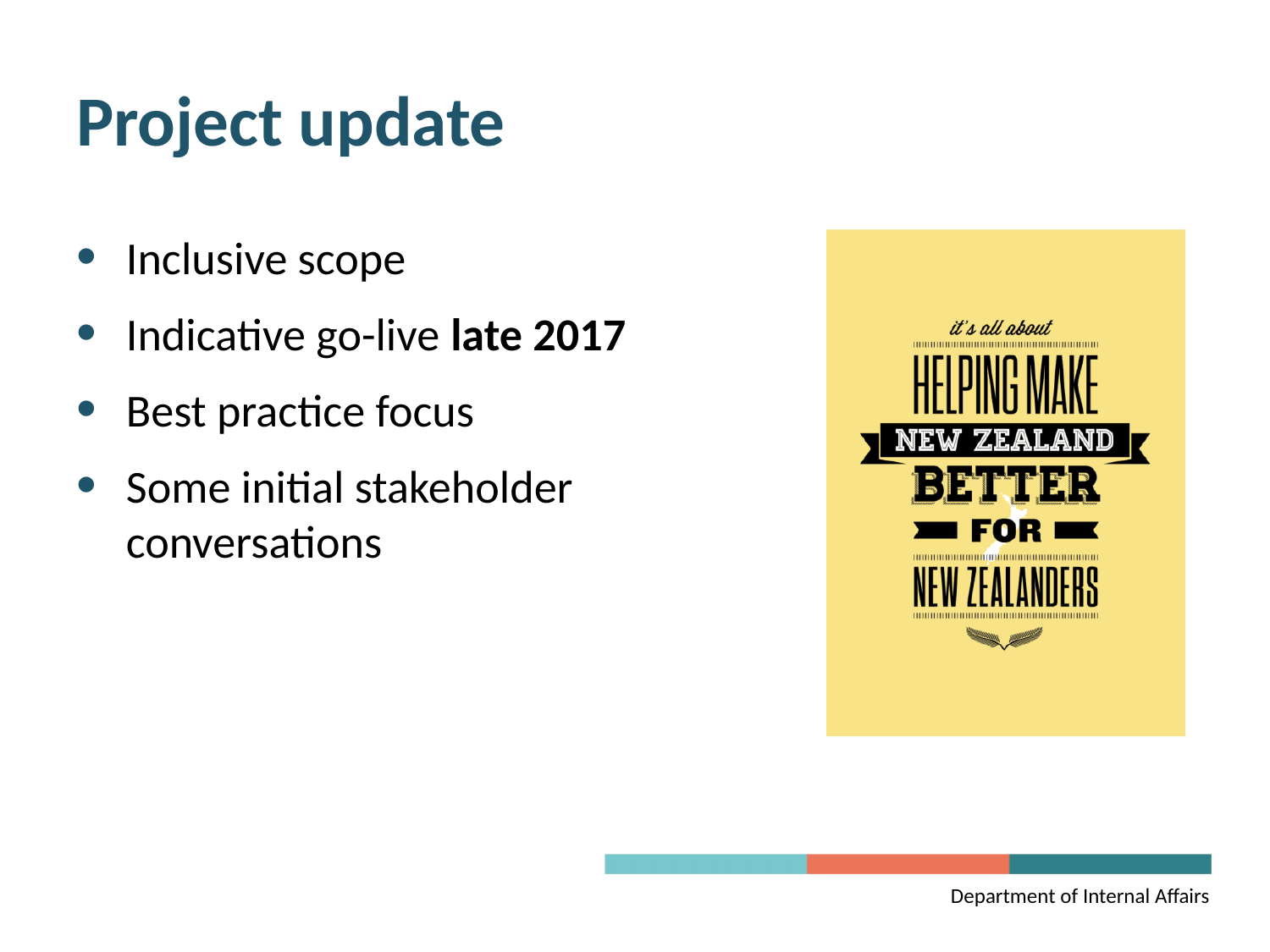

# Project update
Inclusive scope
Indicative go-live late 2017
Best practice focus
Some initial stakeholder conversations